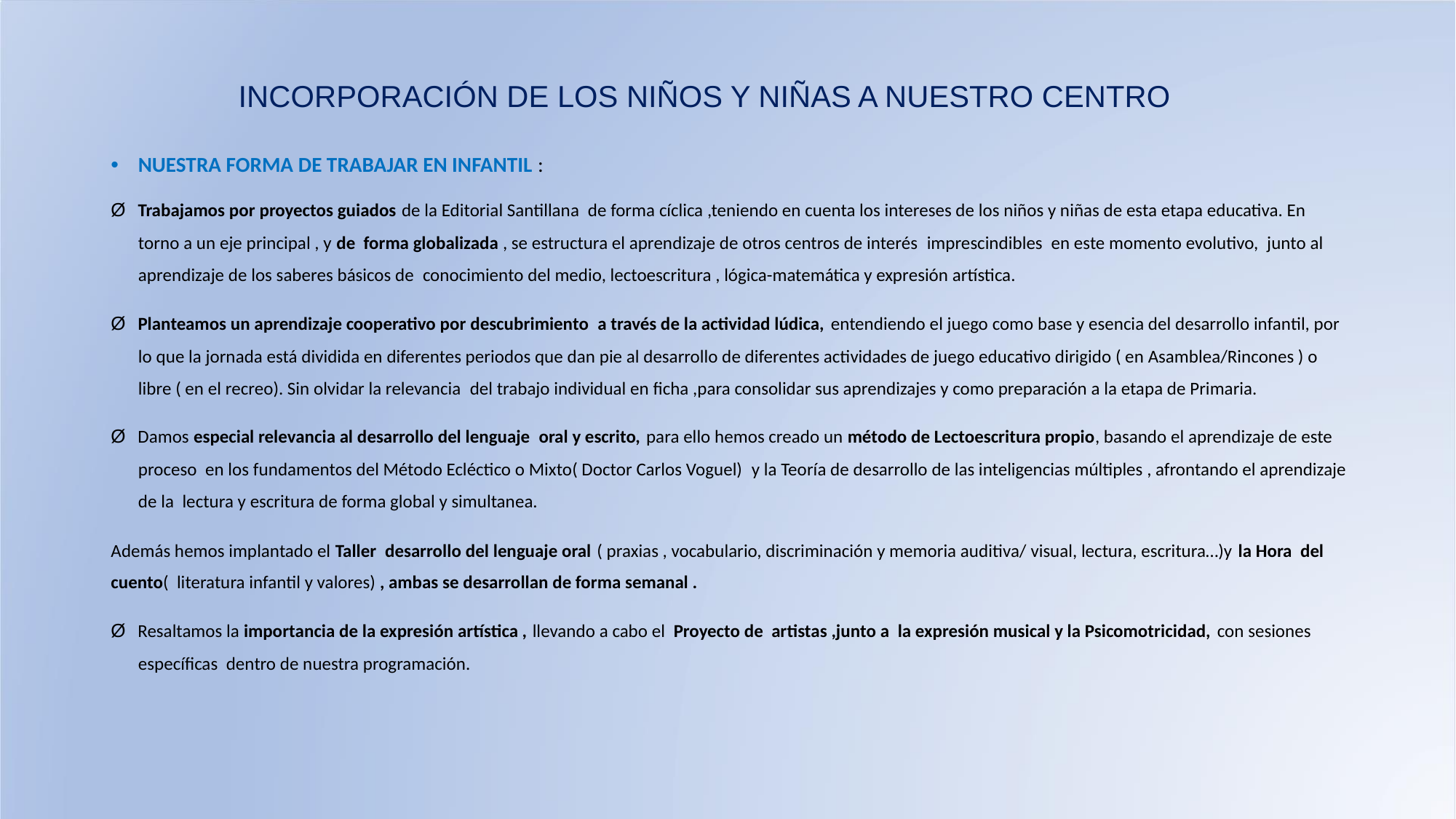

INCORPORACIÓN DE LOS NIÑOS Y NIÑAS A NUESTRO CENTRO
• NUESTRA FORMA DE TRABAJAR EN INFANTIL :
Ø Trabajamos por proyectos guiados de la Editorial Santillana de forma cíclica ,teniendo en cuenta los intereses de los niños y niñas de esta etapa educativa. En
torno a un eje principal , y de forma globalizada , se estructura el aprendizaje de otros centros de interés imprescindibles en este momento evolutivo, junto al
aprendizaje de los saberes básicos de conocimiento del medio, lectoescritura , lógica-matemática y expresión artística.
Ø Planteamos un aprendizaje cooperativo por descubrimiento a través de la actividad lúdica, entendiendo el juego como base y esencia del desarrollo infantil, por
lo que la jornada está dividida en diferentes periodos que dan pie al desarrollo de diferentes actividades de juego educativo dirigido ( en Asamblea/Rincones ) o
libre ( en el recreo). Sin olvidar la relevancia del trabajo individual en ficha ,para consolidar sus aprendizajes y como preparación a la etapa de Primaria.
Ø Damos especial relevancia al desarrollo del lenguaje oral y escrito, para ello hemos creado un método de Lectoescritura propio, basando el aprendizaje de este
proceso en los fundamentos del Método Ecléctico o Mixto( Doctor Carlos Voguel) y la Teoría de desarrollo de las inteligencias múltiples , afrontando el aprendizaje
de la lectura y escritura de forma global y simultanea.
Además hemos implantado el Taller desarrollo del lenguaje oral ( praxias , vocabulario, discriminación y memoria auditiva/ visual, lectura, escritura…)y la Hora del
cuento( literatura infantil y valores) , ambas se desarrollan de forma semanal .
Ø Resaltamos la importancia de la expresión artística , llevando a cabo el Proyecto de artistas ,junto a la expresión musical y la Psicomotricidad, con sesiones
específicas dentro de nuestra programación.